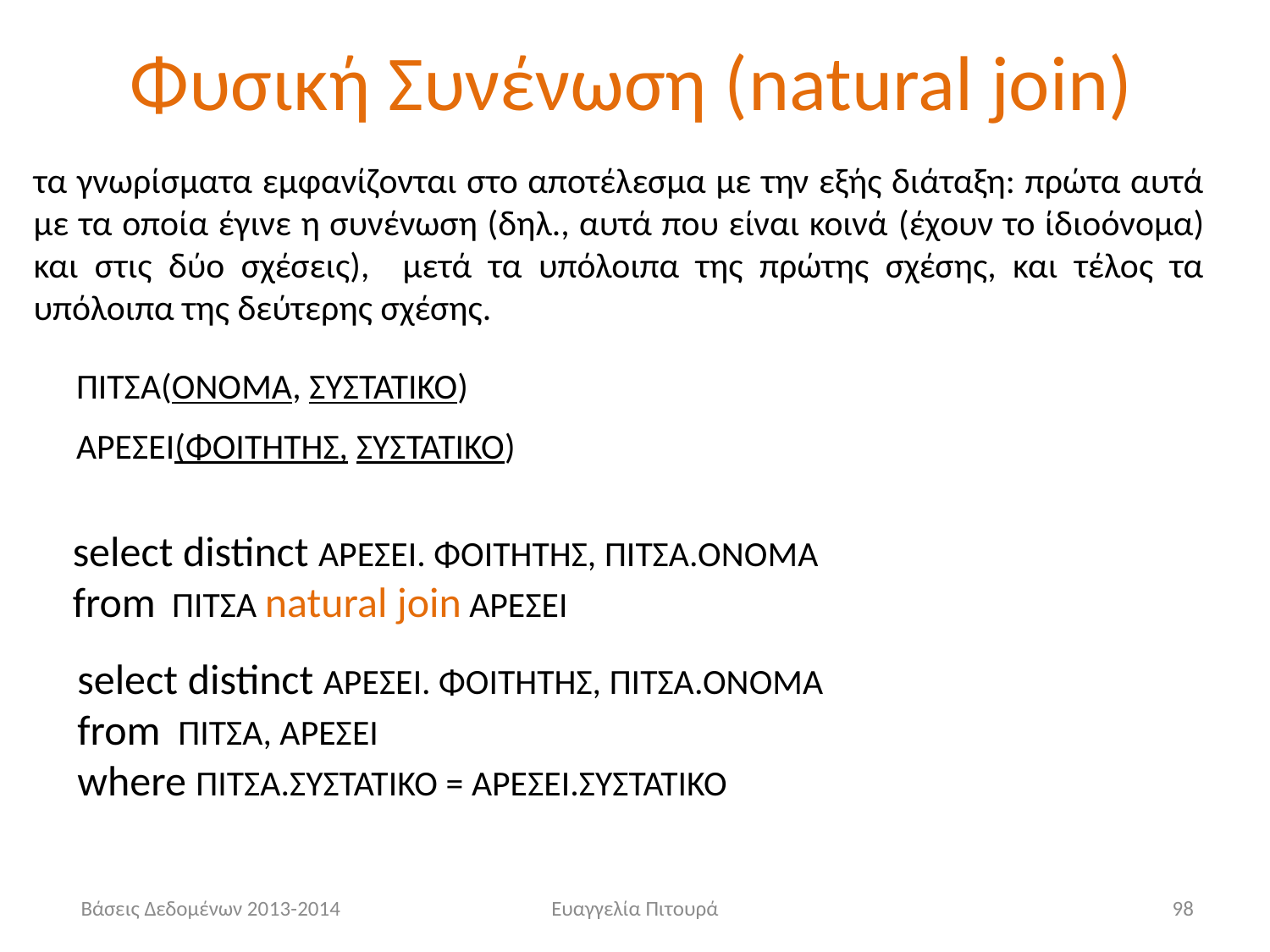

# Φυσική Συνένωση (natural join)
τα γνωρίσματα εμφανίζονται στο αποτέλεσμα με την εξής διάταξη: πρώτα αυτά με τα οποία έγινε η συνένωση (δηλ., αυτά που είναι κοινά (έχουν το ίδιοόνομα) και στις δύο σχέσεις),  μετά τα υπόλοιπα της πρώτης σχέσης, και τέλος τα υπόλοιπα της δεύτερης σχέσης.
ΠΙΤΣΑ(ΟΝΟΜΑ, ΣΥΣΤΑΤΙΚΟ)
ΑΡΕΣΕΙ(ΦΟΙΤΗΤΗΣ, ΣΥΣΤΑΤΙΚΟ)
select distinct ΑΡΕΣΕΙ. ΦΟΙΤΗΤΗΣ, ΠΙΤΣΑ.ΟΝΟΜΑ
from  ΠΙΤΣΑ natural join ΑΡΕΣΕΙ
select distinct ΑΡΕΣΕΙ. ΦΟΙΤΗΤΗΣ, ΠΙΤΣΑ.ΟΝΟΜΑ
from  ΠΙΤΣΑ, ΑΡΕΣΕΙ
where ΠΙΤΣΑ.ΣΥΣΤΑΤΙΚΟ = ΑΡΕΣΕΙ.ΣΥΣΤΑΤΙΚΟ
 Βάσεις Δεδομένων 2013-2014
Ευαγγελία Πιτουρά
98